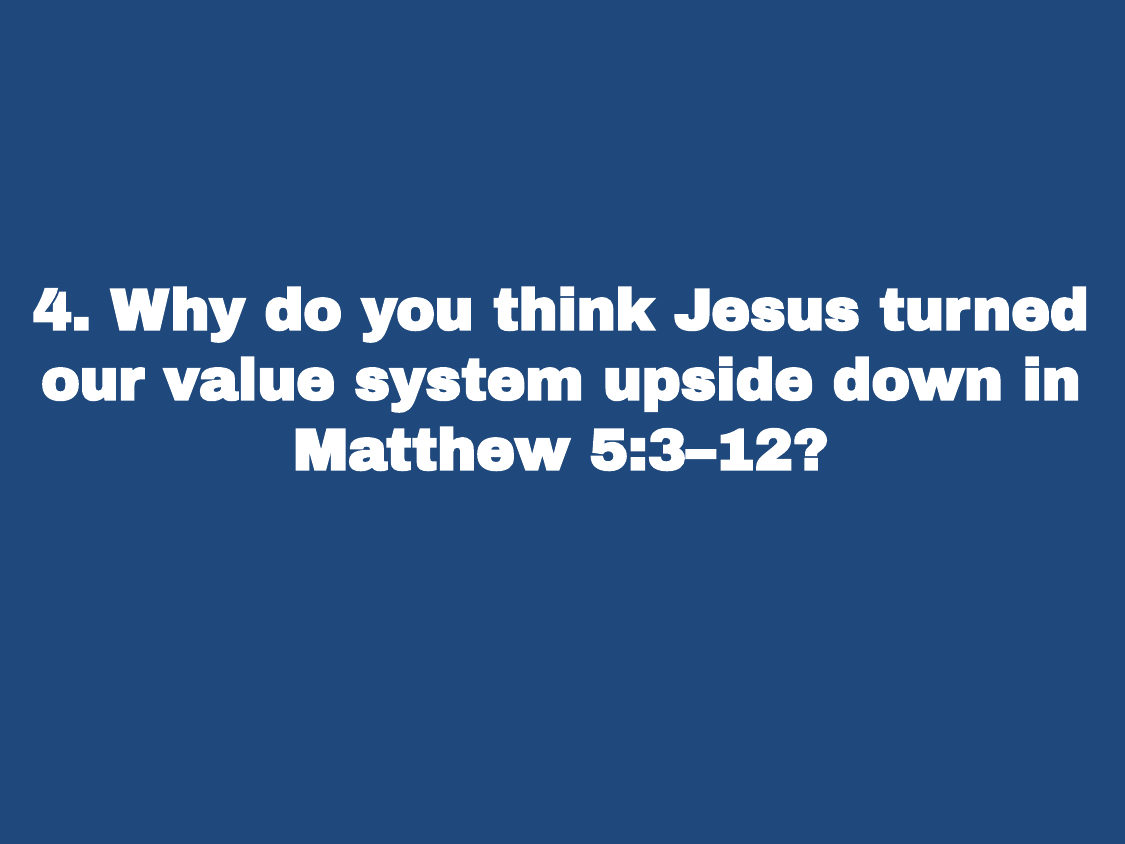

# 4. Why do you think Jesus turned our value system upside down in Matthew 5:3–12?